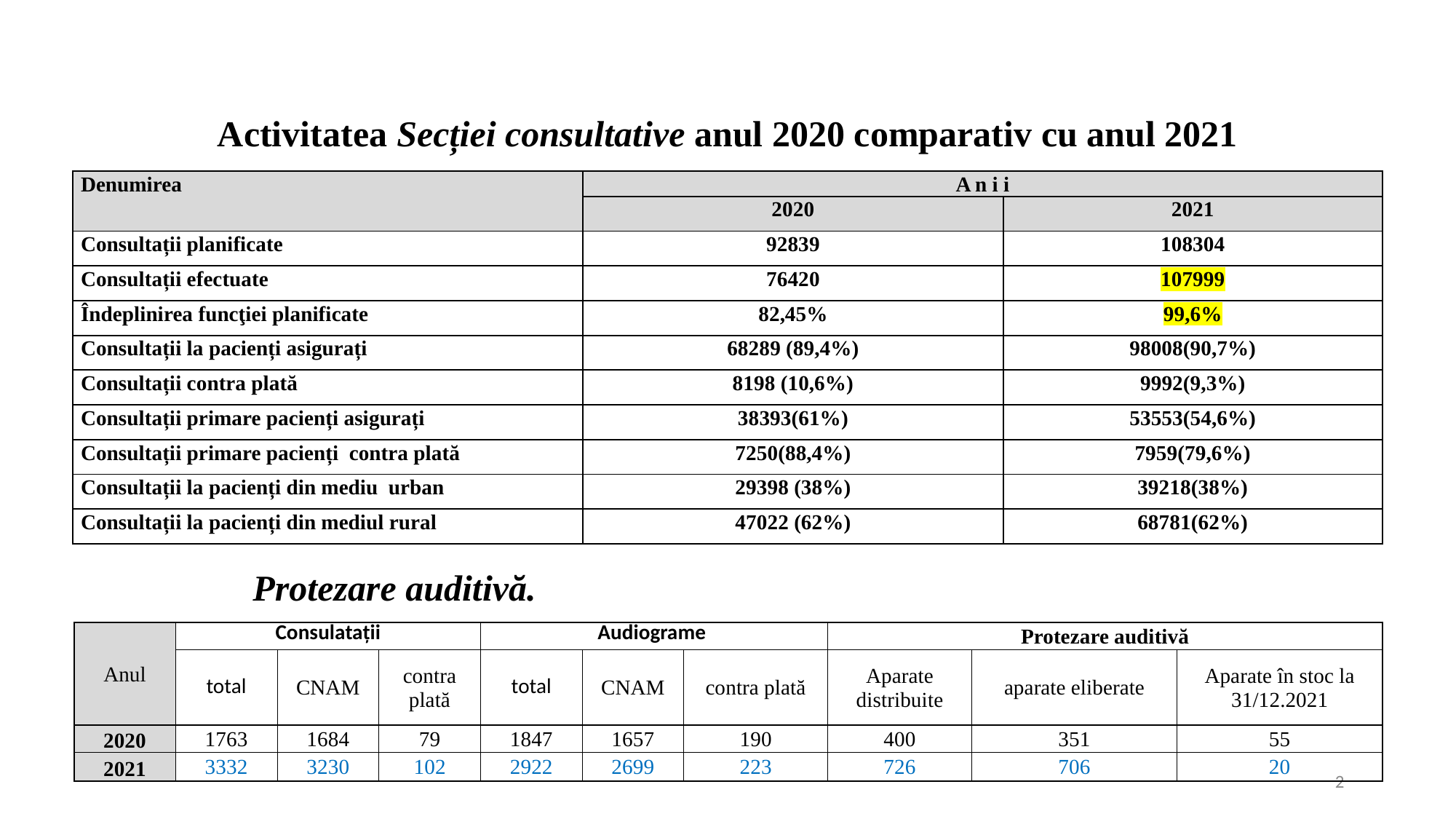

Activitatea Secției consultative anul 2020 comparativ cu anul 2021
| Denumirea | A n i i |  |
| --- | --- | --- |
|  | 2020 | 2021 |
| Consultații planificate | 92839 | 108304 |
| Consultații efectuate | 76420 | 107999 |
| Îndeplinirea funcţiei planificate | 82,45% | 99,6% |
| Consultații la pacienți asigurați | 68289 (89,4%) | 98008(90,7%) |
| Consultații contra plată | 8198 (10,6%) | 9992(9,3%) |
| Consultații primare pacienți asigurați | 38393(61%) | 53553(54,6%) |
| Consultații primare pacienți contra plată | 7250(88,4%) | 7959(79,6%) |
| Consultații la pacienți din mediu urban | 29398 (38%) | 39218(38%) |
| Consultații la pacienți din mediul rural | 47022 (62%) | 68781(62%) |
Protezare auditivă.
| Anul | Consulatații |  |  | Audiograme |  |  | Protezare auditivă |  |  |
| --- | --- | --- | --- | --- | --- | --- | --- | --- | --- |
|  | total | CNAM | contra plată | total | CNAM | contra plată | Aparate distribuite | aparate eliberate | Aparate în stoc la 31/12.2021 |
| 2020 | 1763 | 1684 | 79 | 1847 | 1657 | 190 | 400 | 351 | 55 |
| 2021 | 3332 | 3230 | 102 | 2922 | 2699 | 223 | 726 | 706 | 20 |
2